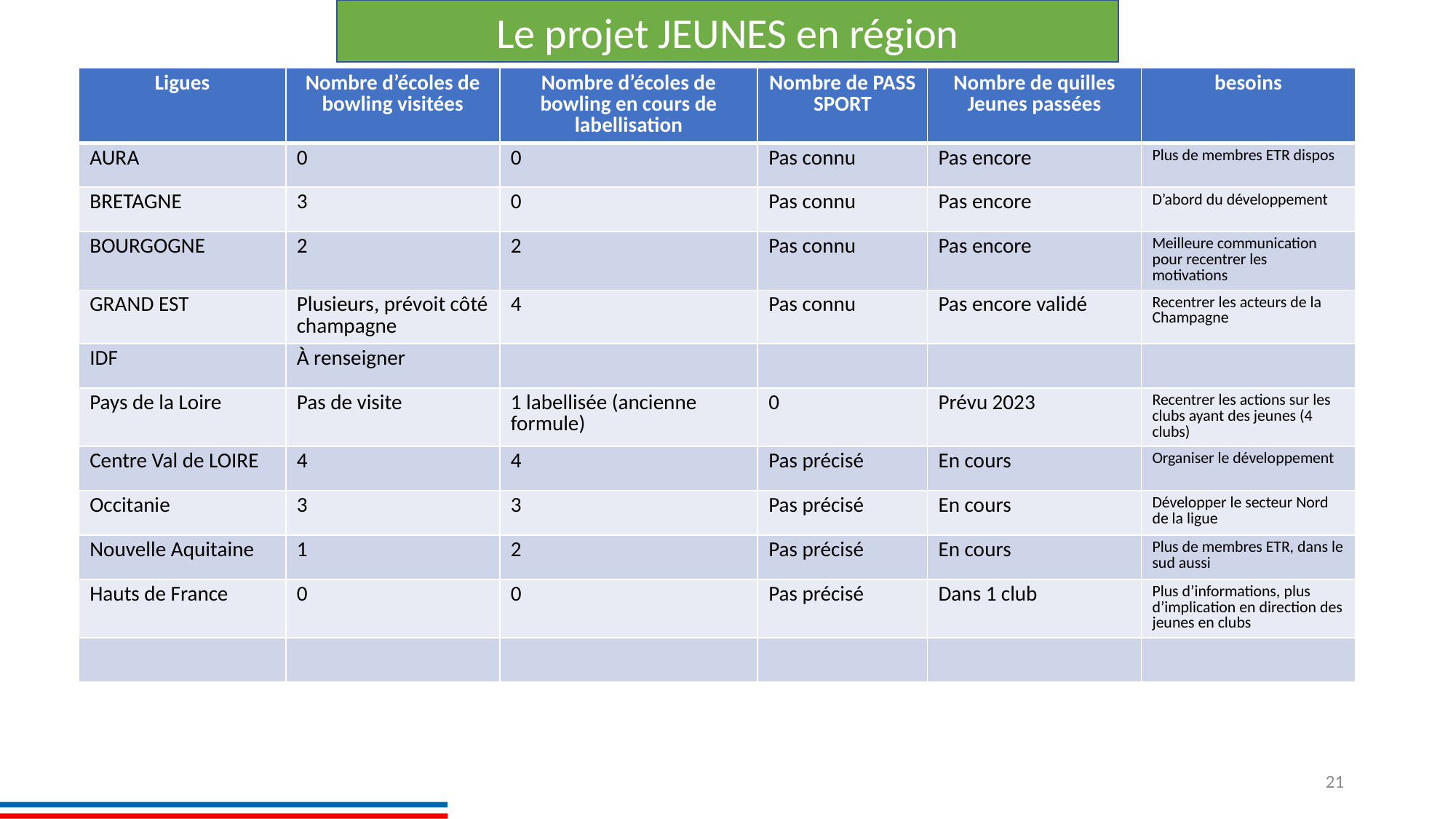

Le projet JEUNES en région
| Ligues | Nombre d’écoles de bowling visitées | Nombre d’écoles de bowling en cours de labellisation | Nombre de PASS SPORT | Nombre de quilles Jeunes passées | besoins |
| --- | --- | --- | --- | --- | --- |
| AURA | 0 | 0 | Pas connu | Pas encore | Plus de membres ETR dispos |
| BRETAGNE | 3 | 0 | Pas connu | Pas encore | D’abord du développement |
| BOURGOGNE | 2 | 2 | Pas connu | Pas encore | Meilleure communication pour recentrer les motivations |
| GRAND EST | Plusieurs, prévoit côté champagne | 4 | Pas connu | Pas encore validé | Recentrer les acteurs de la Champagne |
| IDF | À renseigner |  |  |  |  |
| Pays de la Loire | Pas de visite | 1 labellisée (ancienne formule) | 0 | Prévu 2023 | Recentrer les actions sur les clubs ayant des jeunes (4 clubs) |
| Centre Val de LOIRE | 4 | 4 | Pas précisé | En cours | Organiser le développement |
| Occitanie | 3 | 3 | Pas précisé | En cours | Développer le secteur Nord de la ligue |
| Nouvelle Aquitaine | 1 | 2 | Pas précisé | En cours | Plus de membres ETR, dans le sud aussi |
| Hauts de France | 0 | 0 | Pas précisé | Dans 1 club | Plus d’informations, plus d’implication en direction des jeunes en clubs |
|  |  |  |  |  |  |
21